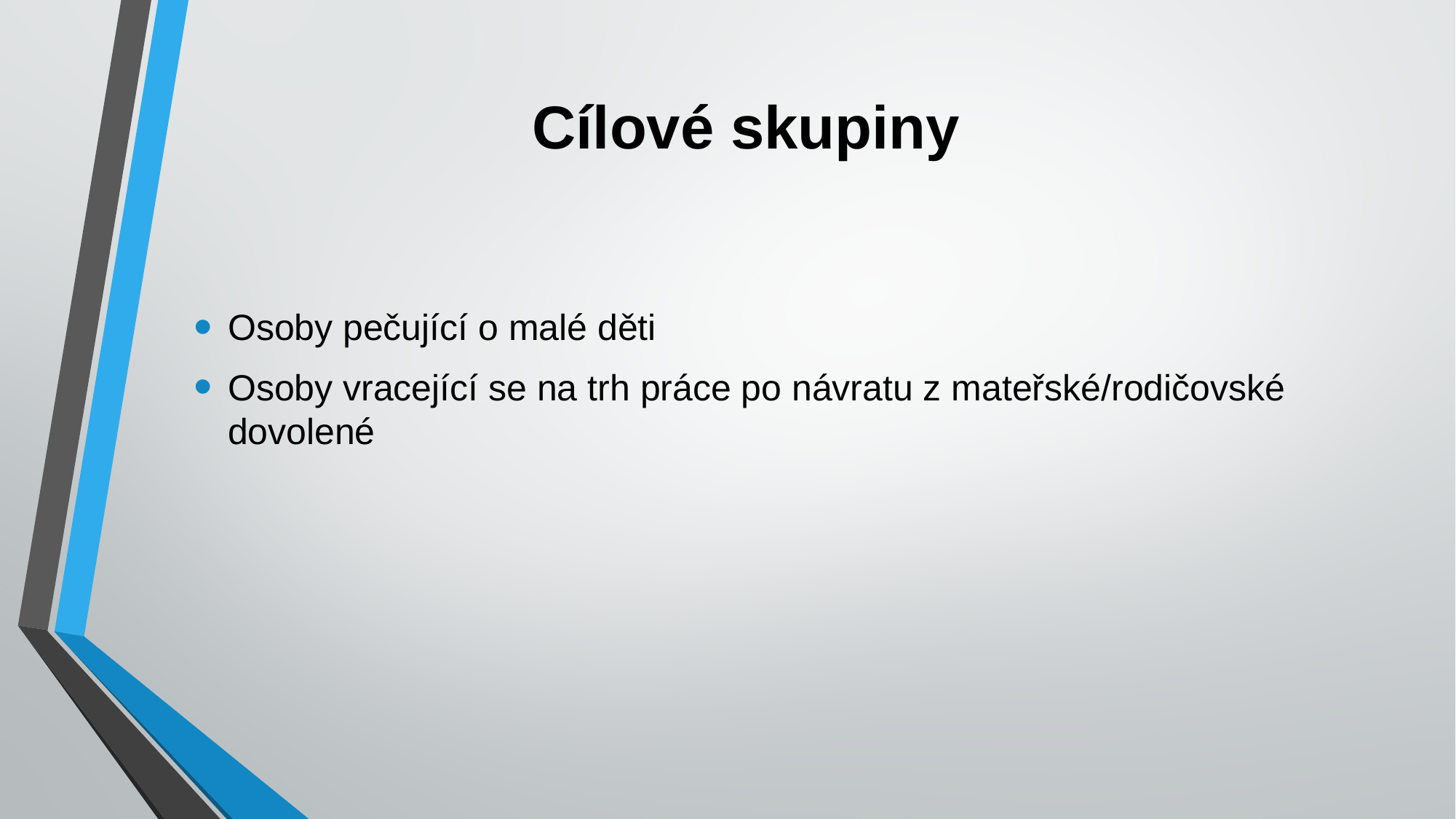

# Cílové skupiny
Osoby pečující o malé děti
Osoby vracející se na trh práce po návratu z mateřské/rodičovské dovolené